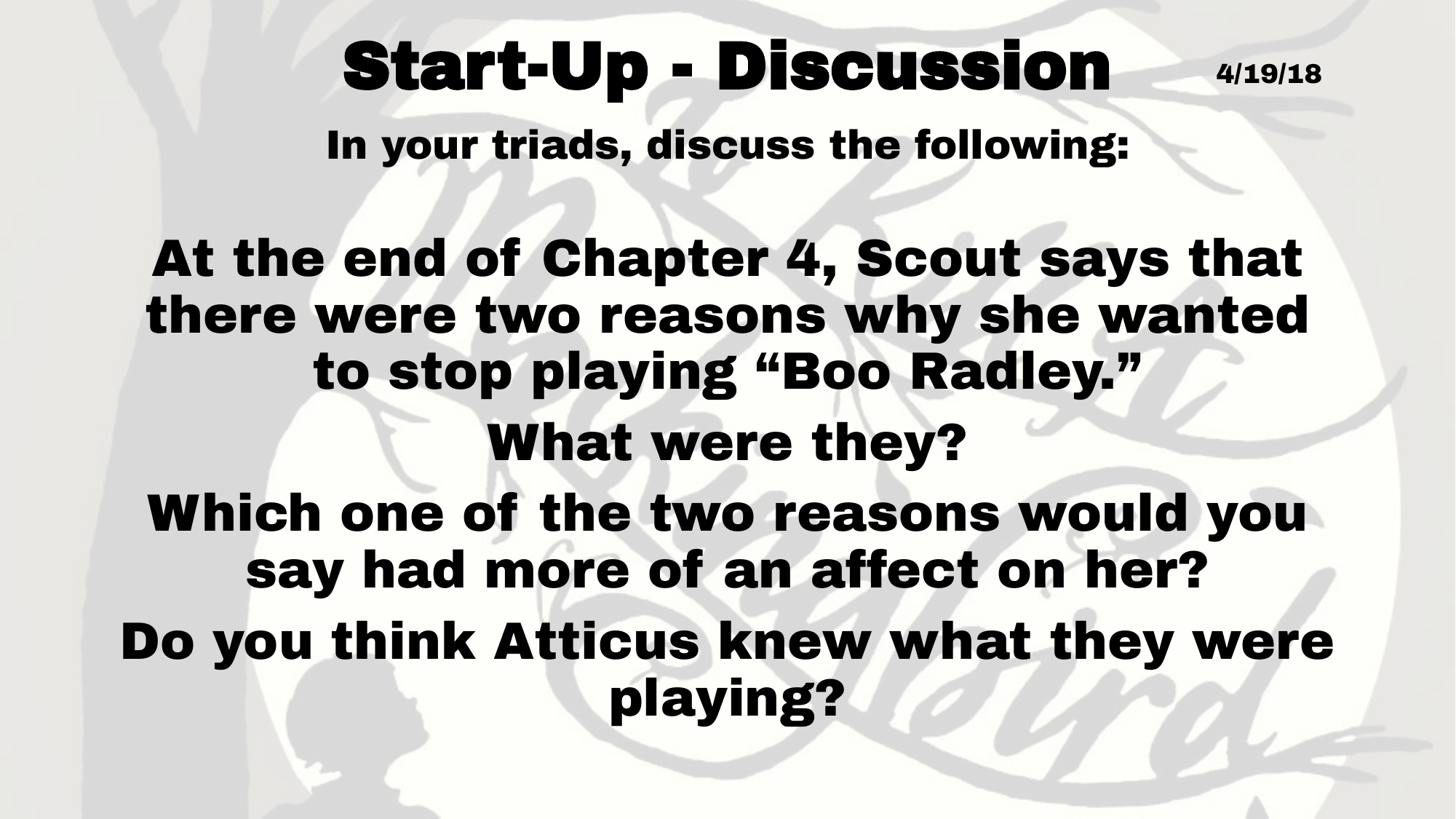

# Start-Up - Discussion
4/19/18
In your triads, discuss the following:

At the end of Chapter 4, Scout says that there were two reasons why she wanted to stop playing “Boo Radley.”
What were they?
Which one of the two reasons would you say had more of an affect on her?
Do you think Atticus knew what they were playing?